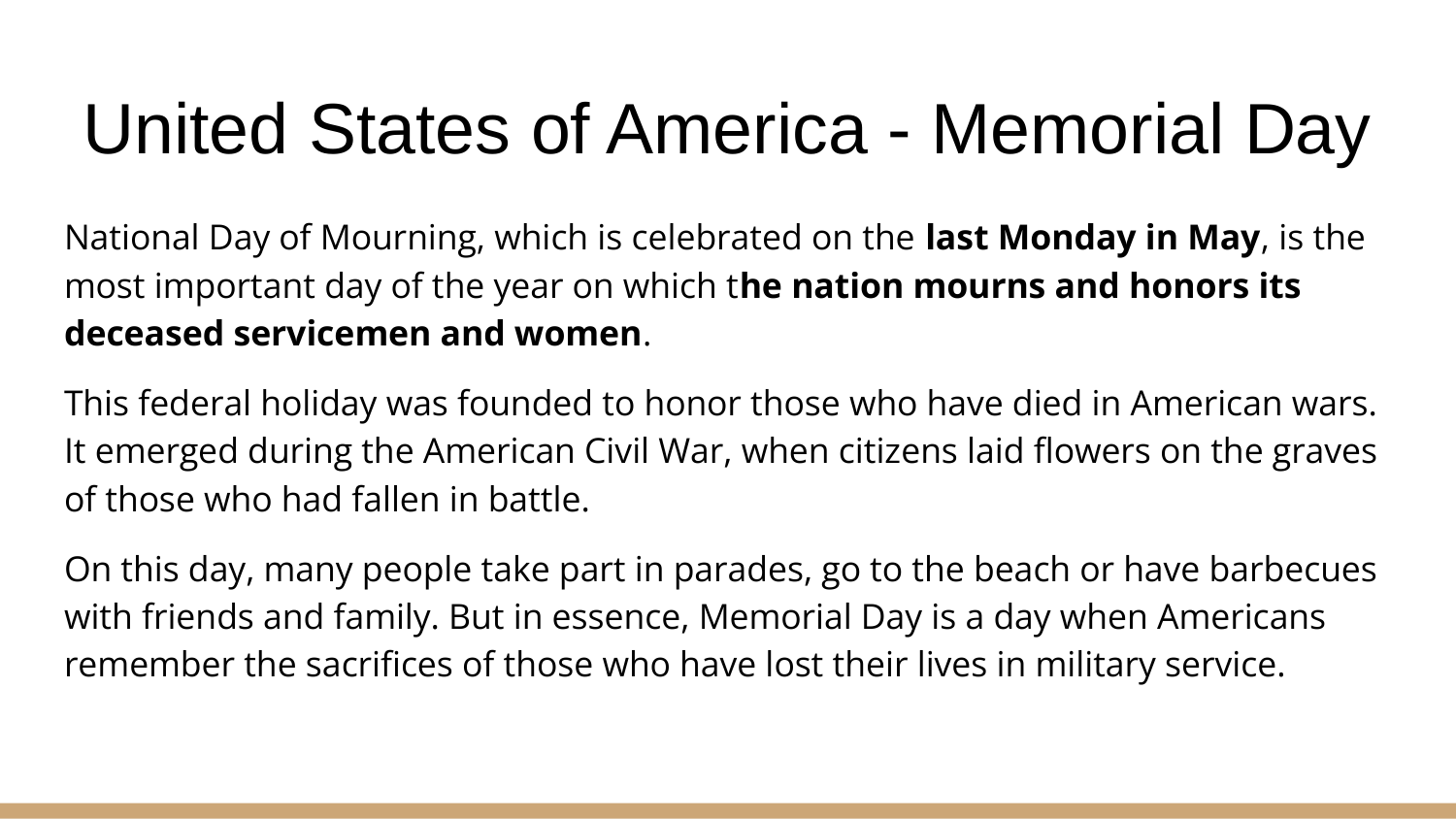

# United States of America - Memorial Day
National Day of Mourning, which is celebrated on the last Monday in May, is the most important day of the year on which the nation mourns and honors its deceased servicemen and women.
This federal holiday was founded to honor those who have died in American wars. It emerged during the American Civil War, when citizens laid flowers on the graves of those who had fallen in battle.
On this day, many people take part in parades, go to the beach or have barbecues with friends and family. But in essence, Memorial Day is a day when Americans remember the sacrifices of those who have lost their lives in military service.